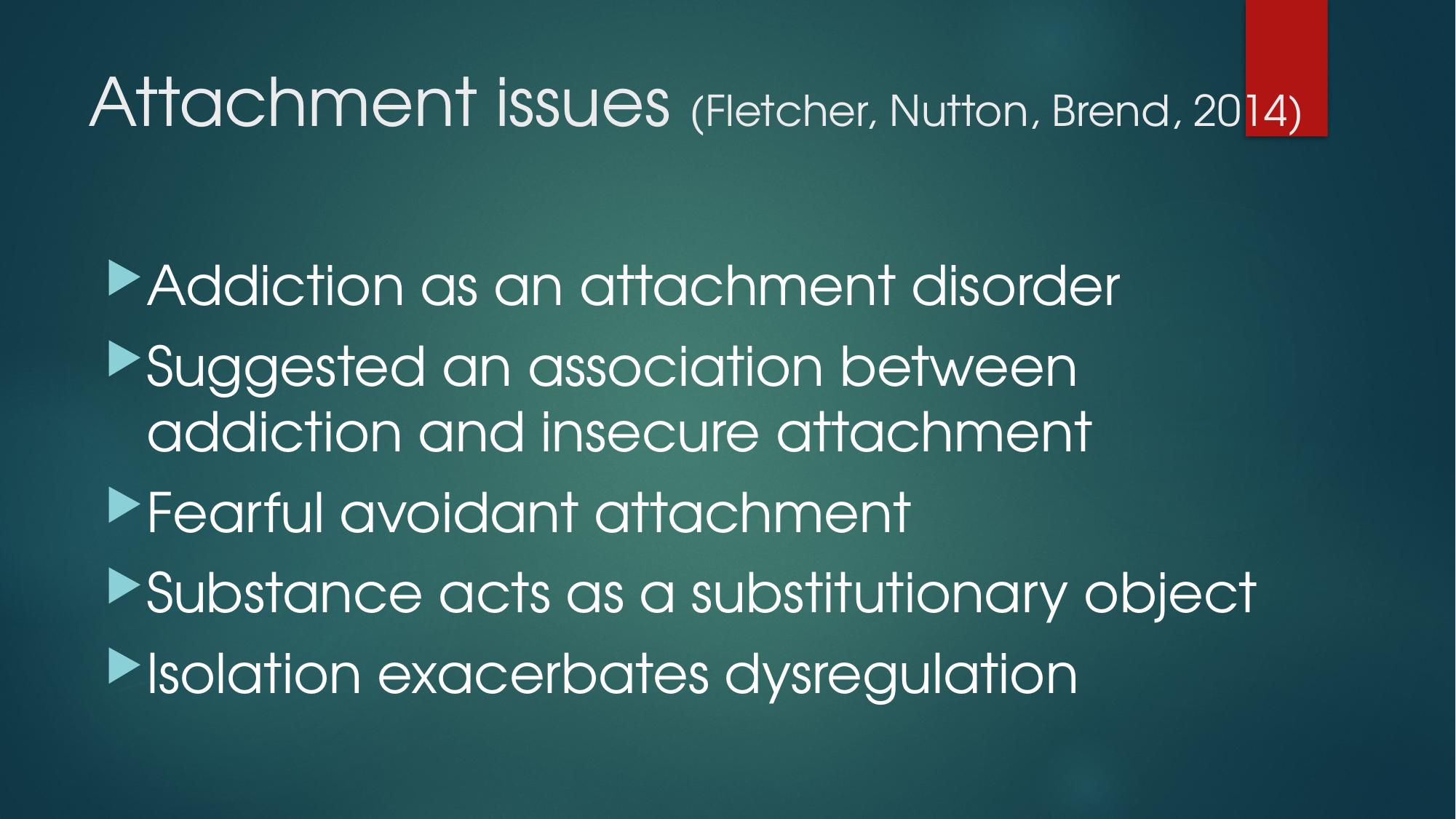

# Attachment issues (Fletcher, Nutton, Brend, 2014)
Addiction as an attachment disorder
Suggested an association between addiction and insecure attachment
Fearful avoidant attachment
Substance acts as a substitutionary object
Isolation exacerbates dysregulation